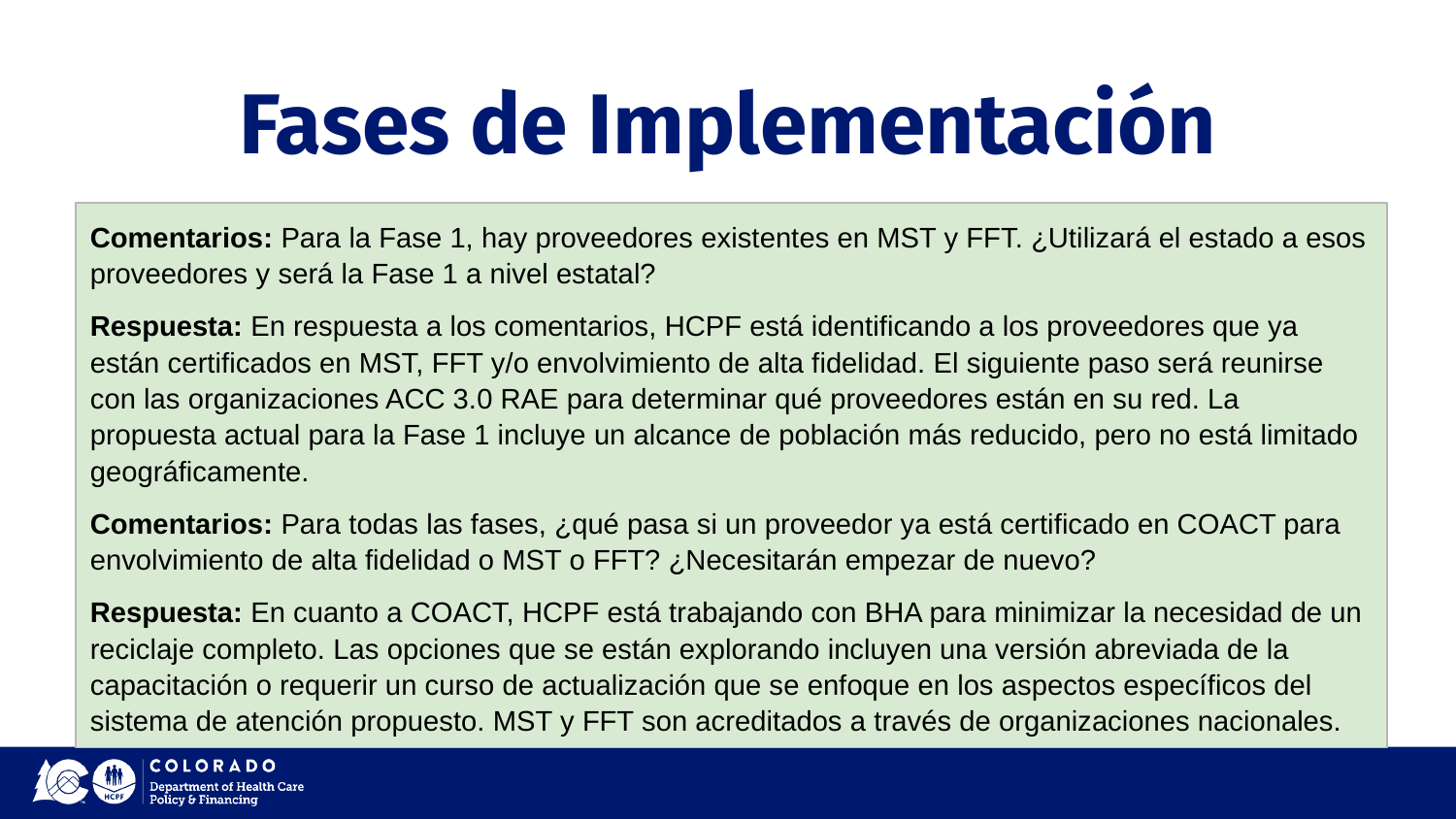

# Fases de Implementación
Comentarios: Para la Fase 1, hay proveedores existentes en MST y FFT. ¿Utilizará el estado a esos proveedores y será la Fase 1 a nivel estatal?
Respuesta: En respuesta a los comentarios, HCPF está identificando a los proveedores que ya están certificados en MST, FFT y/o envolvimiento de alta fidelidad. El siguiente paso será reunirse con las organizaciones ACC 3.0 RAE para determinar qué proveedores están en su red. La propuesta actual para la Fase 1 incluye un alcance de población más reducido, pero no está limitado geográficamente.
Comentarios: Para todas las fases, ¿qué pasa si un proveedor ya está certificado en COACT para envolvimiento de alta fidelidad o MST o FFT? ¿Necesitarán empezar de nuevo?
Respuesta: En cuanto a COACT, HCPF está trabajando con BHA para minimizar la necesidad de un reciclaje completo. Las opciones que se están explorando incluyen una versión abreviada de la capacitación o requerir un curso de actualización que se enfoque en los aspectos específicos del sistema de atención propuesto. MST y FFT son acreditados a través de organizaciones nacionales.